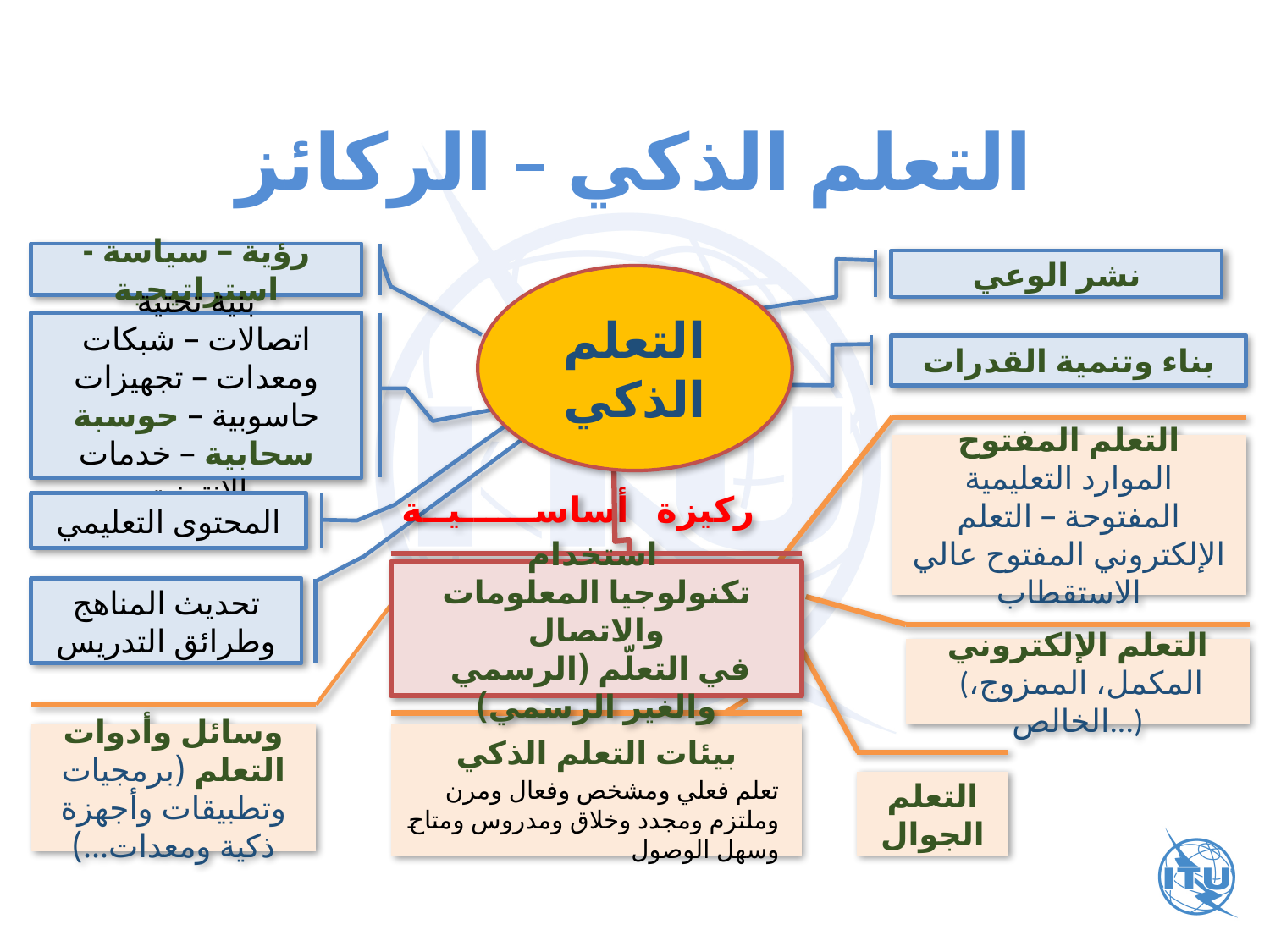

# التعلم الذكي – الركائز
رؤية – سياسة - استراتيجية
نشر الوعي
التعلم الذكي
بنية تحتية
اتصالات – شبكات ومعدات – تجهيزات حاسوبية – حوسبة سحابية – خدمات الإنترنت
بناء وتنمية القدرات
التعلم المفتوح
الموارد التعليمية المفتوحة – التعلم الإلكتروني المفتوح عالي الاستقطاب
استخدام
تكنولوجيا المعلومات والاتصال
 في التعلّم (الرسمي والغير الرسمي)
ركيزة   أساســــــيــة
المحتوى التعليمي
التعلم الإلكتروني
 (المكمل، الممزوج، الخالص...)
تحديث المناهج وطرائق التدريس
بيئات التعلم الذكي

وسائل وأدوات التعلم (برمجيات وتطبيقات وأجهزة ذكية ومعدات...)
التعلم الجوال
تعلم فعلي ومشخص وفعال ومرن وملتزم ومجدد وخلاق ومدروس ومتاح وسهل الوصول